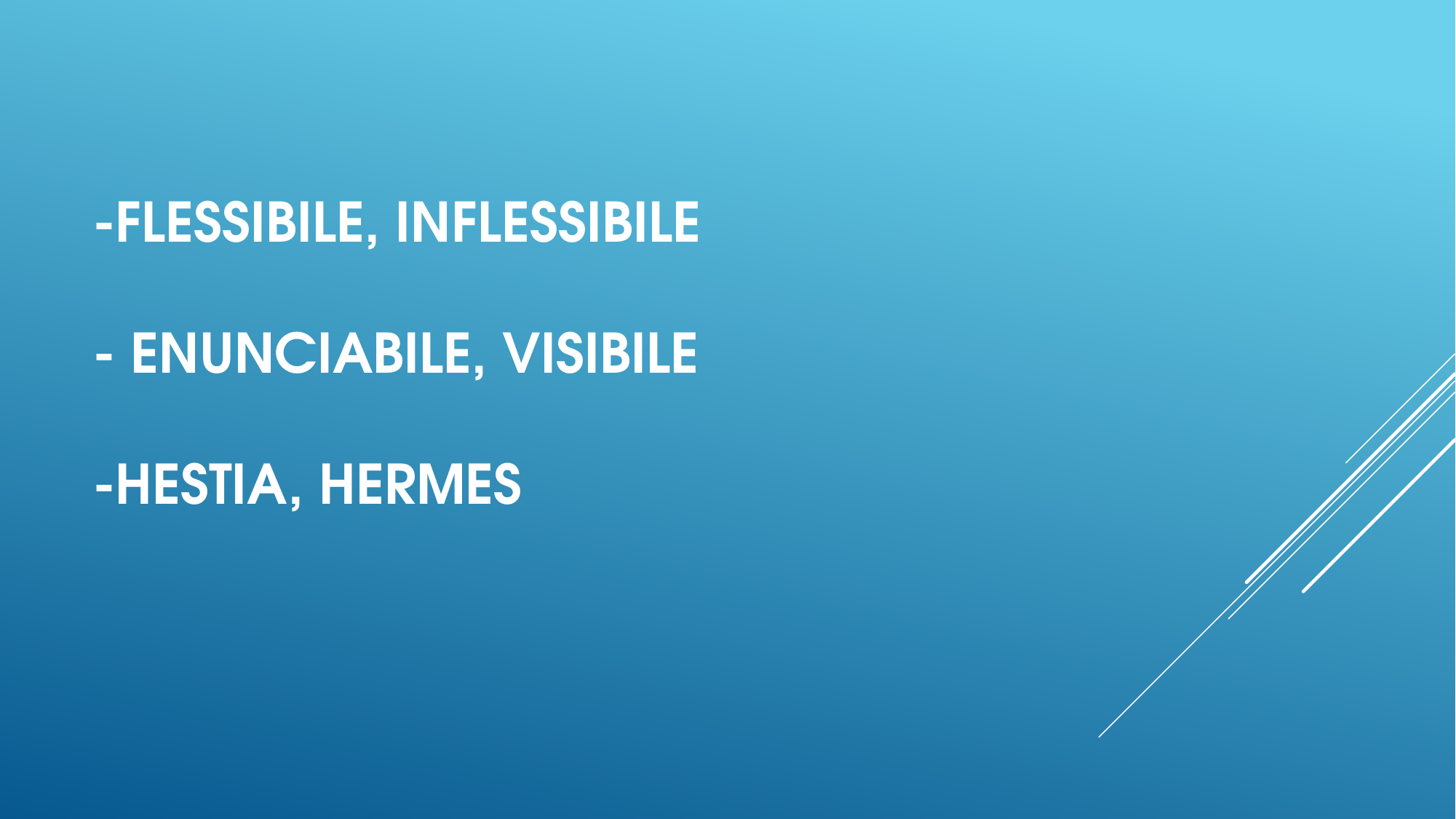

# -FLESSIBILE, INFLESSIBILE - enunciabile, visibile -HESTIA, HERMES